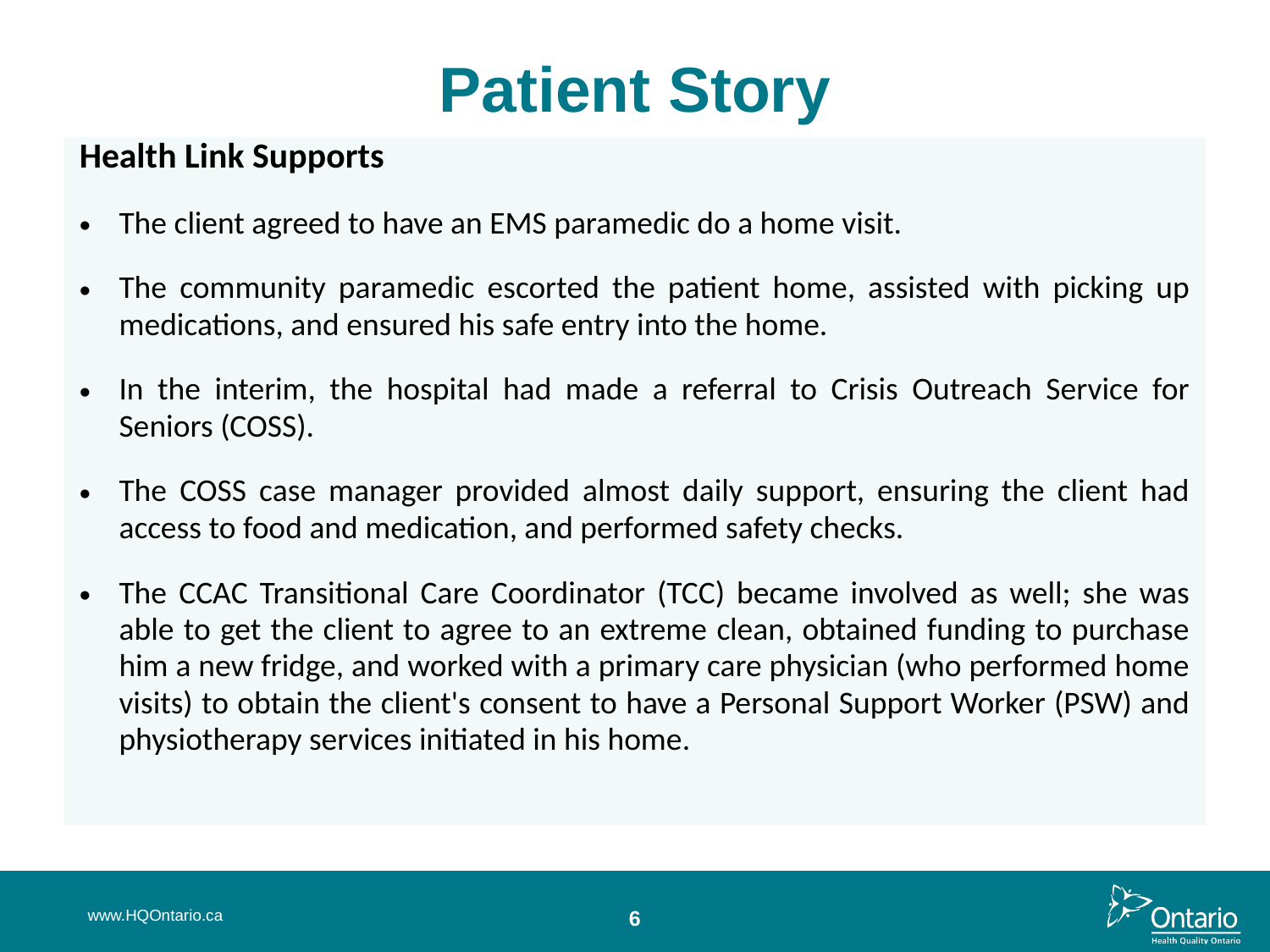

# Patient Story
| Health Link Supports The client agreed to have an EMS paramedic do a home visit. The community paramedic escorted the patient home, assisted with picking up medications, and ensured his safe entry into the home. In the interim, the hospital had made a referral to Crisis Outreach Service for Seniors (COSS). The COSS case manager provided almost daily support, ensuring the client had access to food and medication, and performed safety checks. The CCAC Transitional Care Coordinator (TCC) became involved as well; she was able to get the client to agree to an extreme clean, obtained funding to purchase him a new fridge, and worked with a primary care physician (who performed home visits) to obtain the client's consent to have a Personal Support Worker (PSW) and physiotherapy services initiated in his home. |
| --- |
www.HQOntario.ca